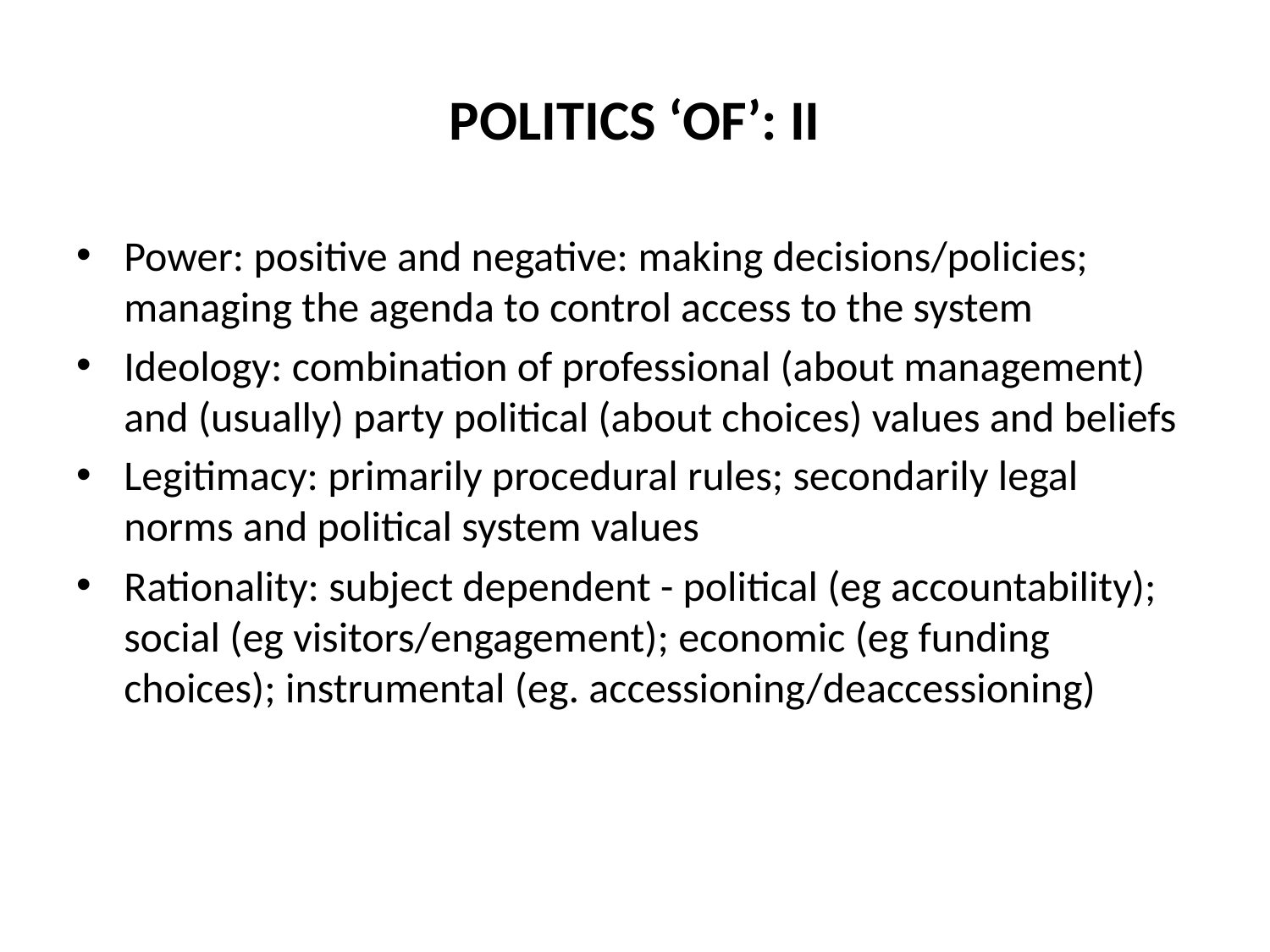

# POLITICS ‘OF’: II
Power: positive and negative: making decisions/policies; managing the agenda to control access to the system
Ideology: combination of professional (about management) and (usually) party political (about choices) values and beliefs
Legitimacy: primarily procedural rules; secondarily legal norms and political system values
Rationality: subject dependent - political (eg accountability); social (eg visitors/engagement); economic (eg funding choices); instrumental (eg. accessioning/deaccessioning)